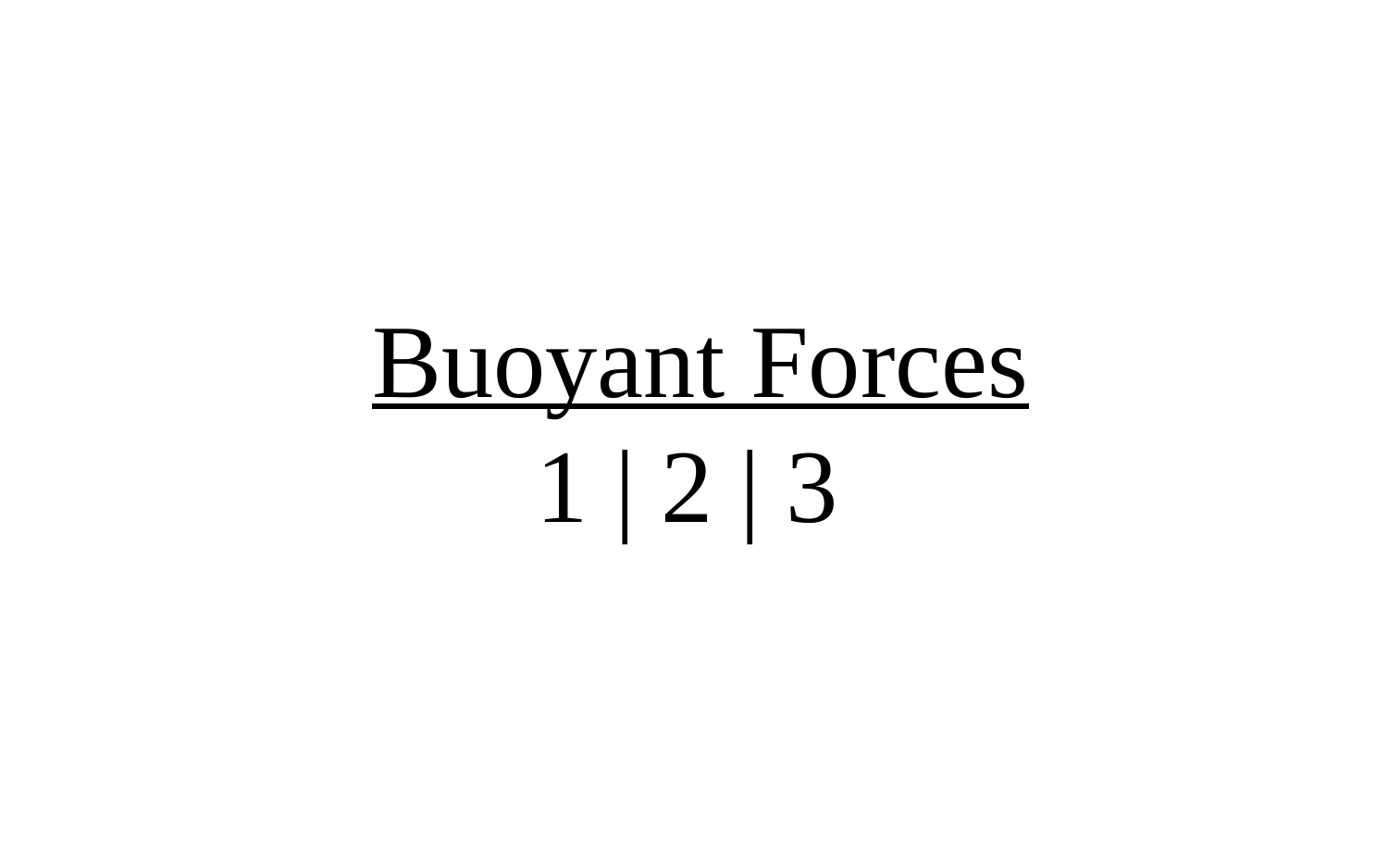

Buoyant Forces
1 | 2 | 3